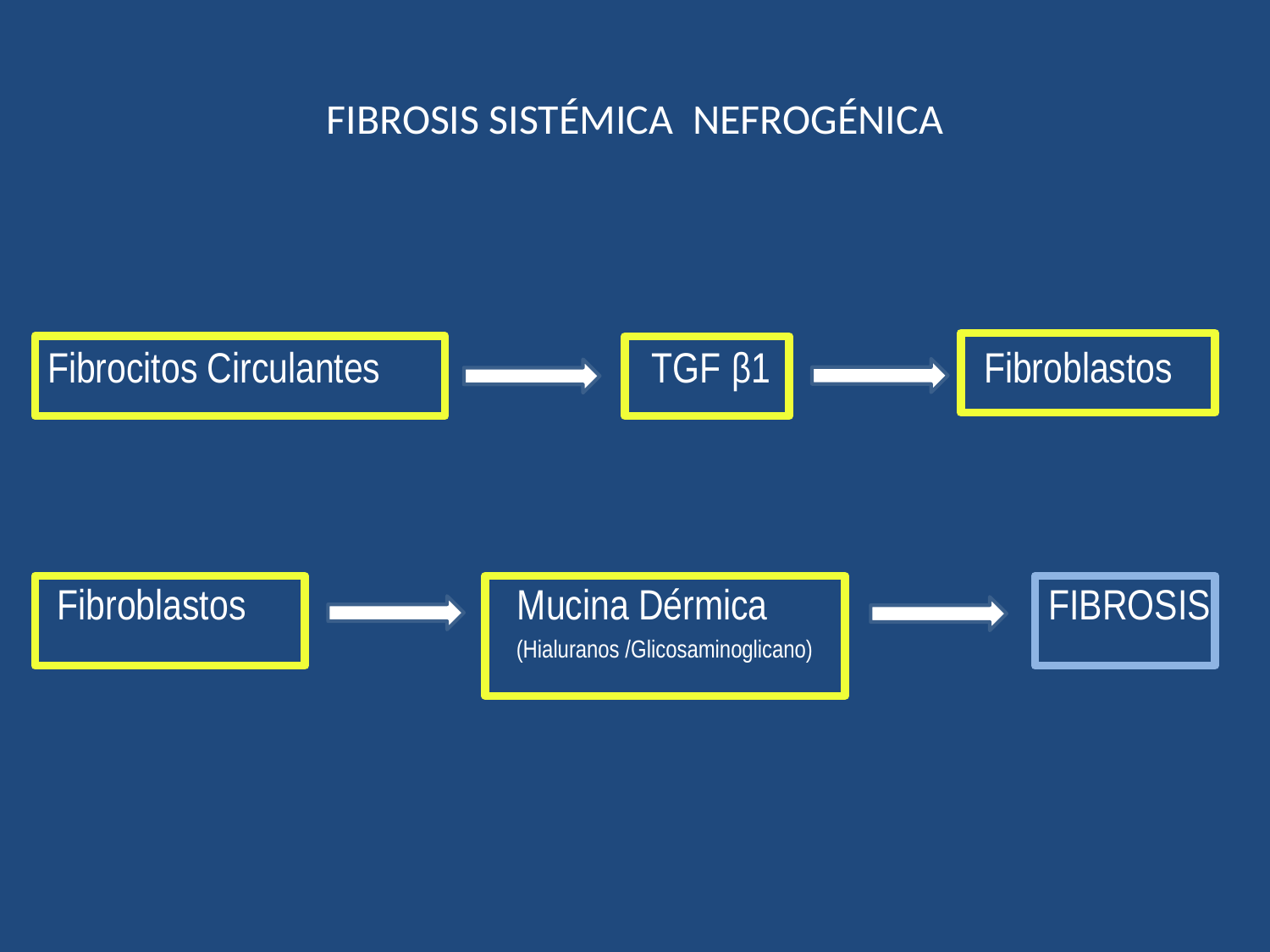

# FIBROSIS SISTÉMICA  NEFROGÉNICA

Fibrocitos Circulantes                            TGF β1                      Fibroblastos

 Fibroblastos                            Mucina Dérmica                             FIBROSIS
                                                                                  (Hialuranos /Glicosaminoglicano)